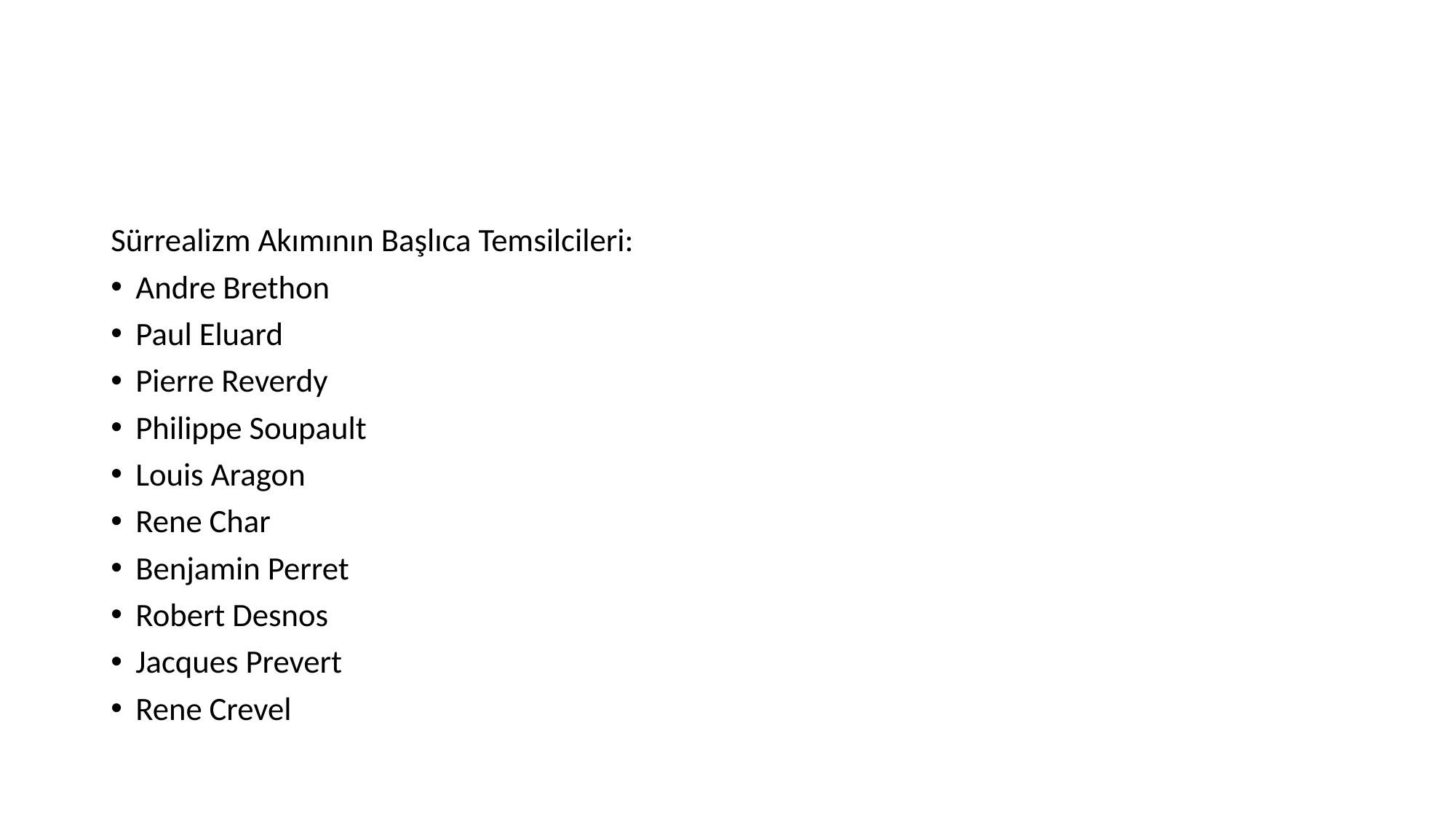

Sürrealizm Akımının Başlıca Temsilcileri:
Andre Brethon
Paul Eluard
Pierre Reverdy
Philippe Soupault
Louis Aragon
Rene Char
Benjamin Perret
Robert Desnos
Jacques Prevert
Rene Crevel